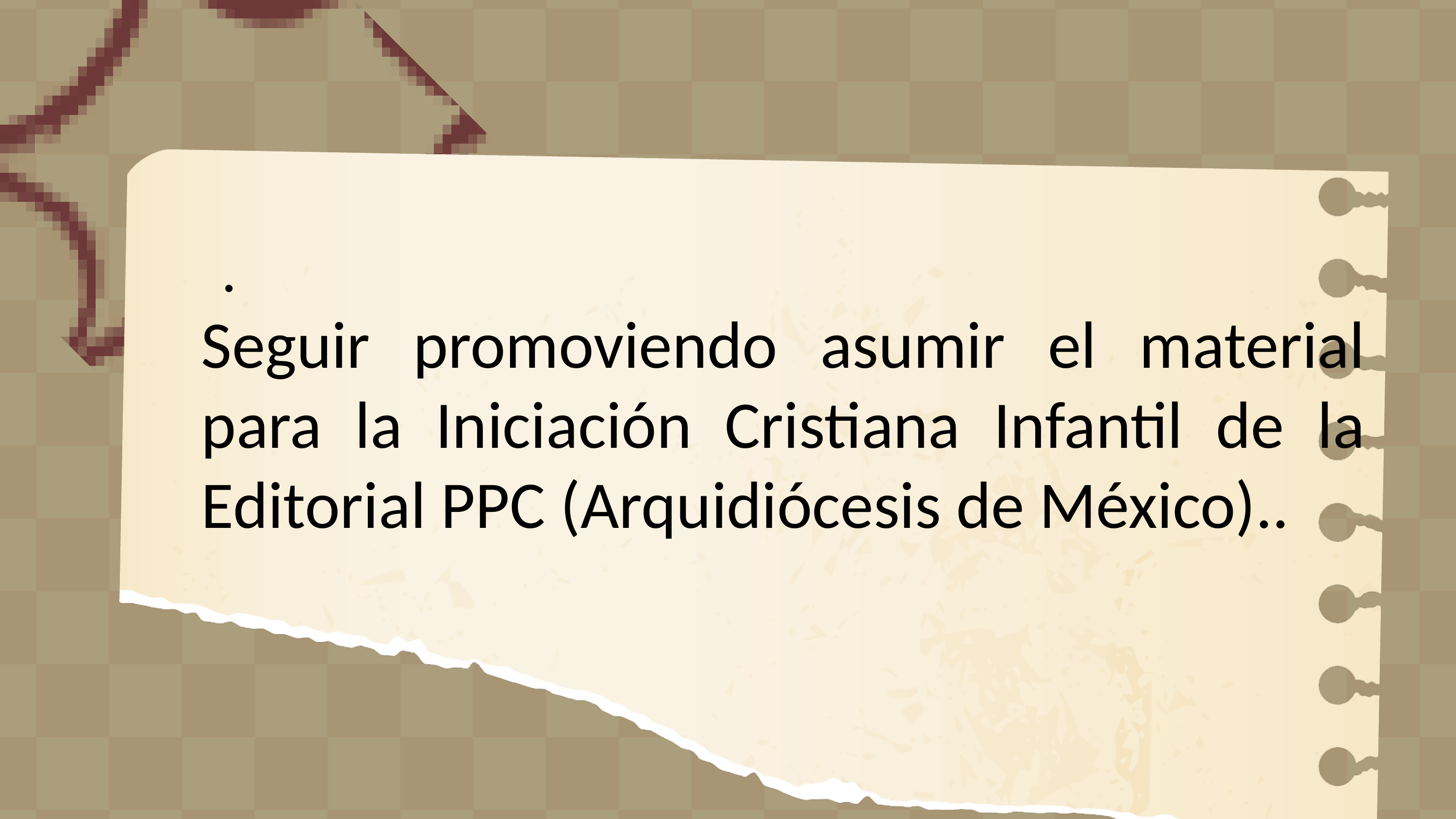

Seguir promoviendo asumir el material para la Iniciación Cristiana Infantil de la Editorial PPC (Arquidiócesis de México)..
.